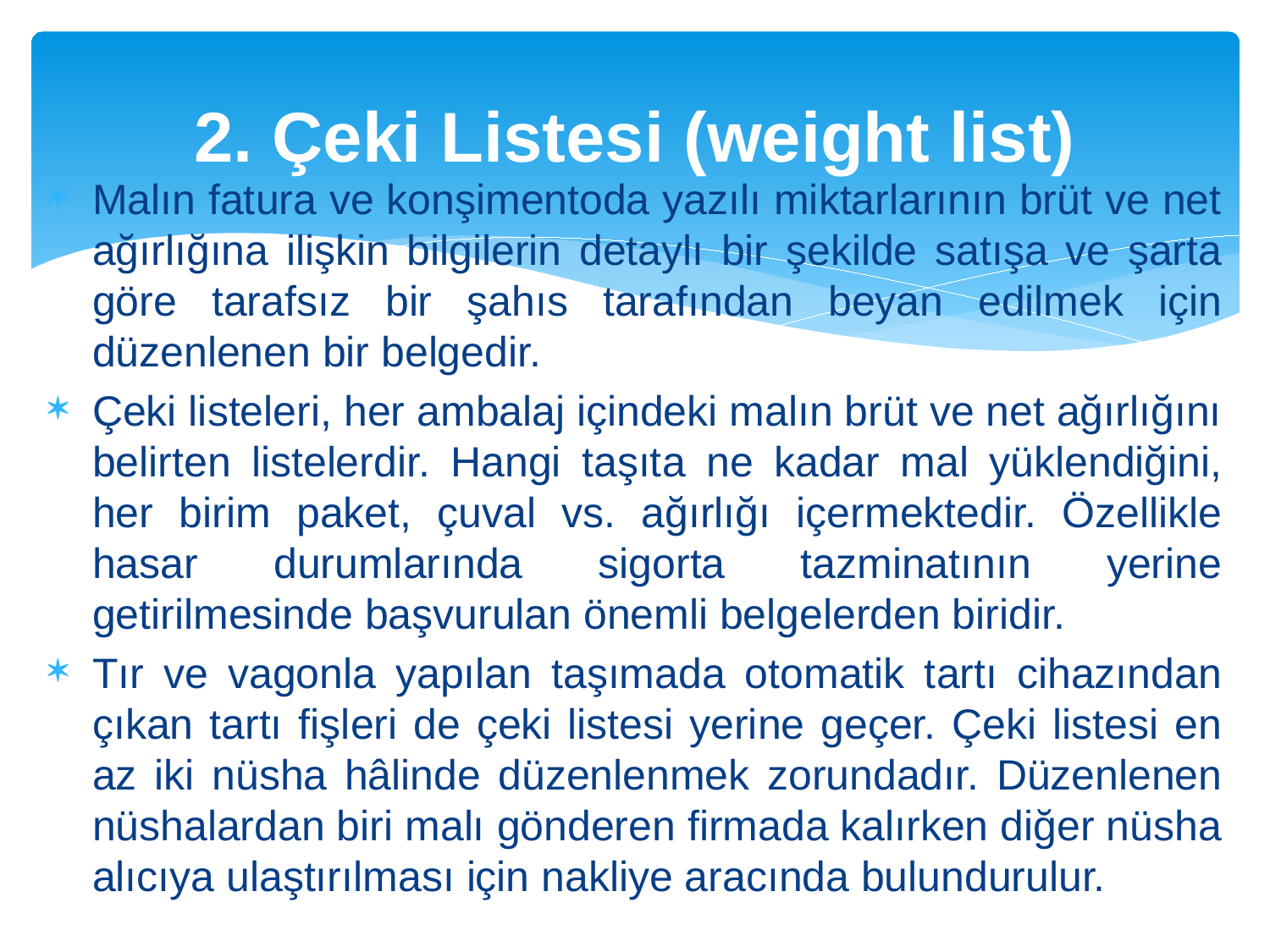

# 2. Çeki Listesi (weight list)
Malın fatura ve konşimentoda yazılı miktarlarının brüt ve net ağırlığına ilişkin bilgilerin detaylı bir şekilde satışa ve şarta göre tarafsız bir şahıs tarafından beyan edilmek için düzenlenen bir belgedir.
Çeki listeleri, her ambalaj içindeki malın brüt ve net ağırlığını belirten listelerdir. Hangi taşıta ne kadar mal yüklendiğini, her birim paket, çuval vs. ağırlığı içermektedir. Özellikle hasar durumlarında sigorta tazminatının yerine getirilmesinde başvurulan önemli belgelerden biridir.
Tır ve vagonla yapılan taşımada otomatik tartı cihazından çıkan tartı fişleri de çeki listesi yerine geçer. Çeki listesi en az iki nüsha hâlinde düzenlenmek zorundadır. Düzenlenen nüshalardan biri malı gönderen firmada kalırken diğer nüsha alıcıya ulaştırılması için nakliye aracında bulundurulur.